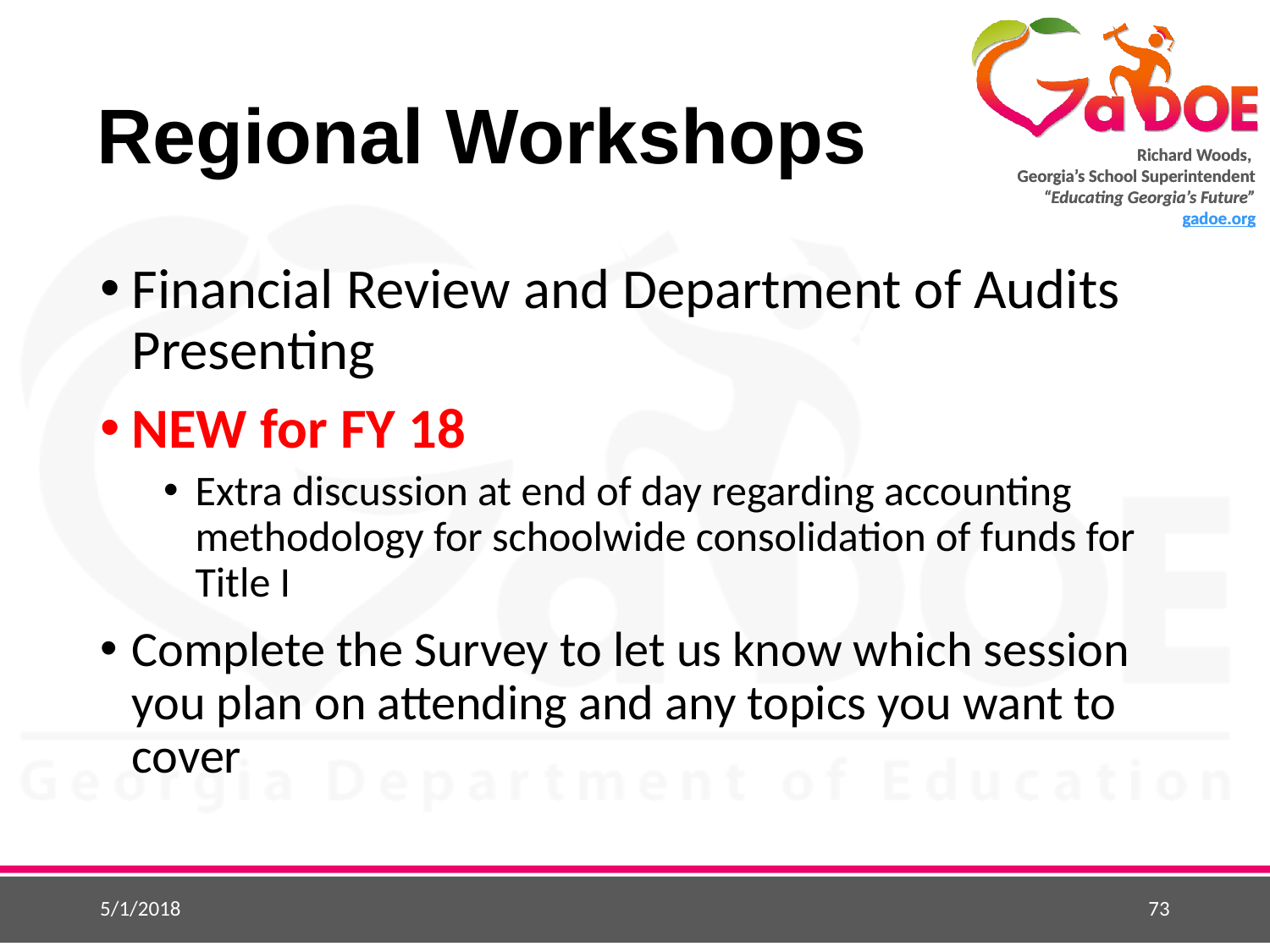

# Regional Workshops
Financial Review and Department of Audits Presenting
NEW for FY 18
Extra discussion at end of day regarding accounting methodology for schoolwide consolidation of funds for Title I
Complete the Survey to let us know which session you plan on attending and any topics you want to cover

5/1/2018
73